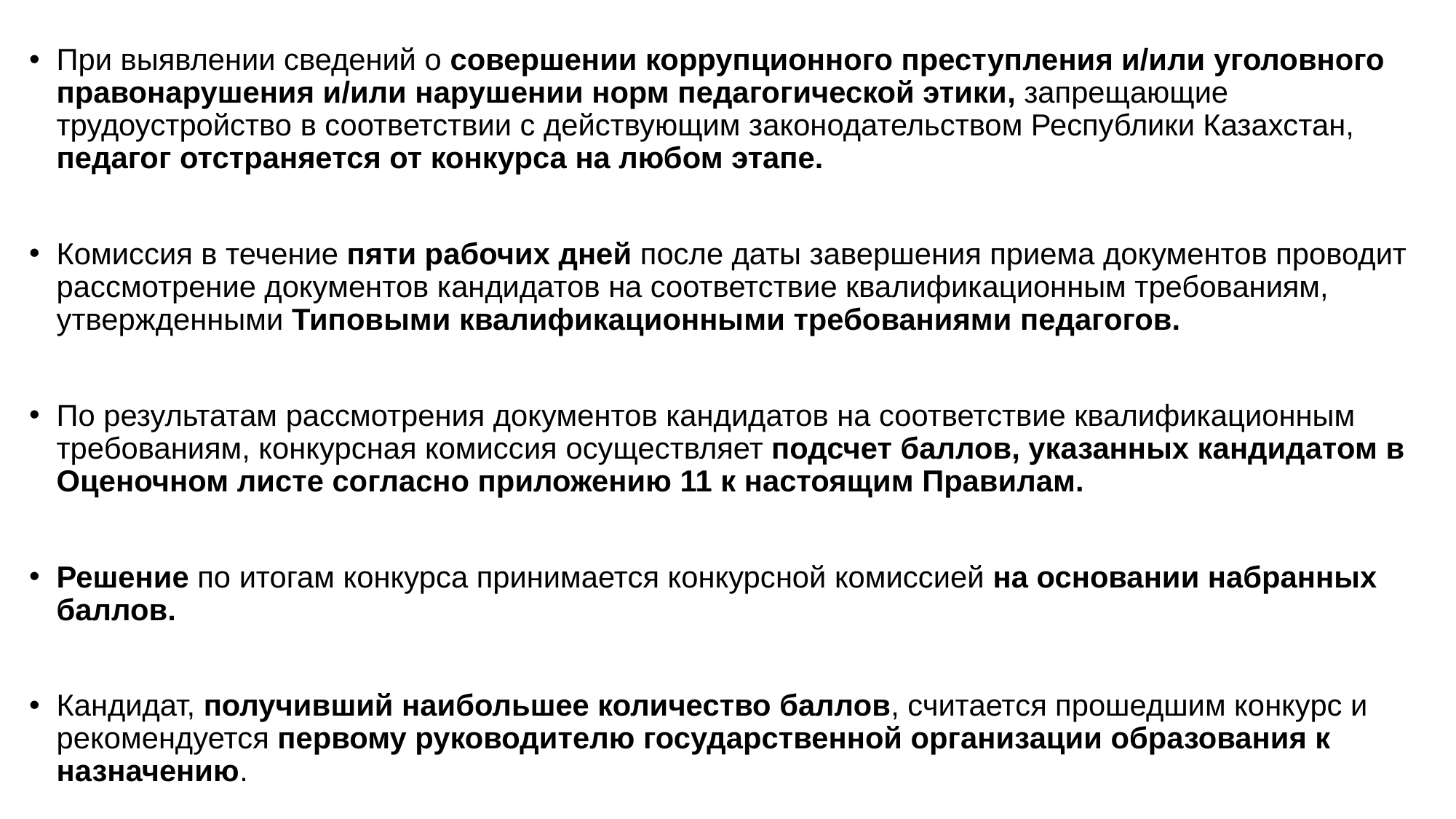

При выявлении сведений о совершении коррупционного преступления и/или уголовного правонарушения и/или нарушении норм педагогической этики, запрещающие трудоустройство в соответствии с действующим законодательством Республики Казахстан, педагог отстраняется от конкурса на любом этапе.

Комиссия в течение пяти рабочих дней после даты завершения приема документов проводит рассмотрение документов кандидатов на соответствие квалификационным требованиям, утвержденными Типовыми квалификационными требованиями педагогов.

По результатам рассмотрения документов кандидатов на соответствие квалификационным требованиям, конкурсная комиссия осуществляет подсчет баллов, указанных кандидатом в Оценочном листе согласно приложению 11 к настоящим Правилам.

Решение по итогам конкурса принимается конкурсной комиссией на основании набранных баллов.

Кандидат, получивший наибольшее количество баллов, считается прошедшим конкурс и рекомендуется первому руководителю государственной организации образования к назначению.